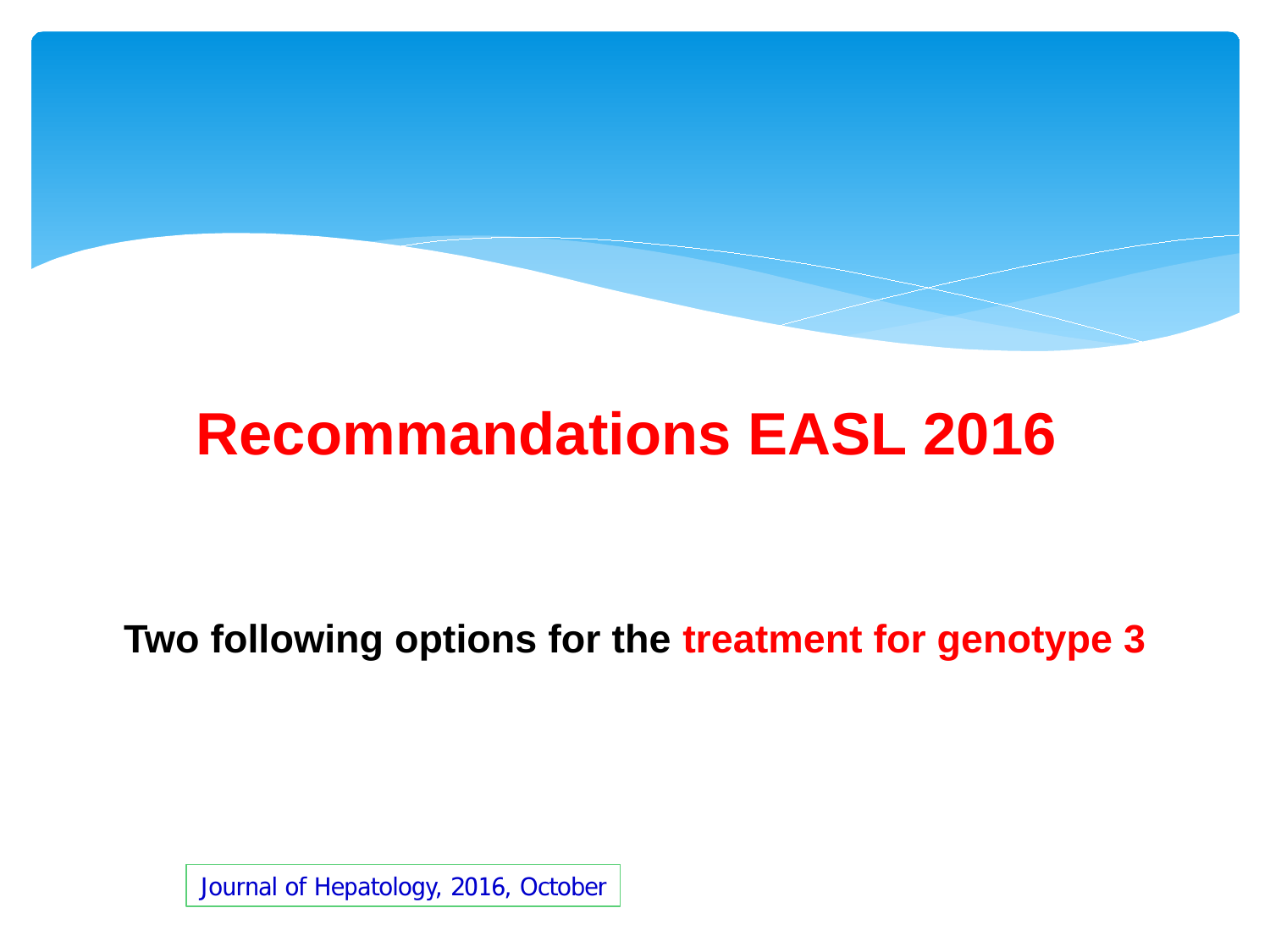

# Recommandations EASL 2016
Two following options for the treatment for genotype 3
Journal of Hepatology, 2016, October